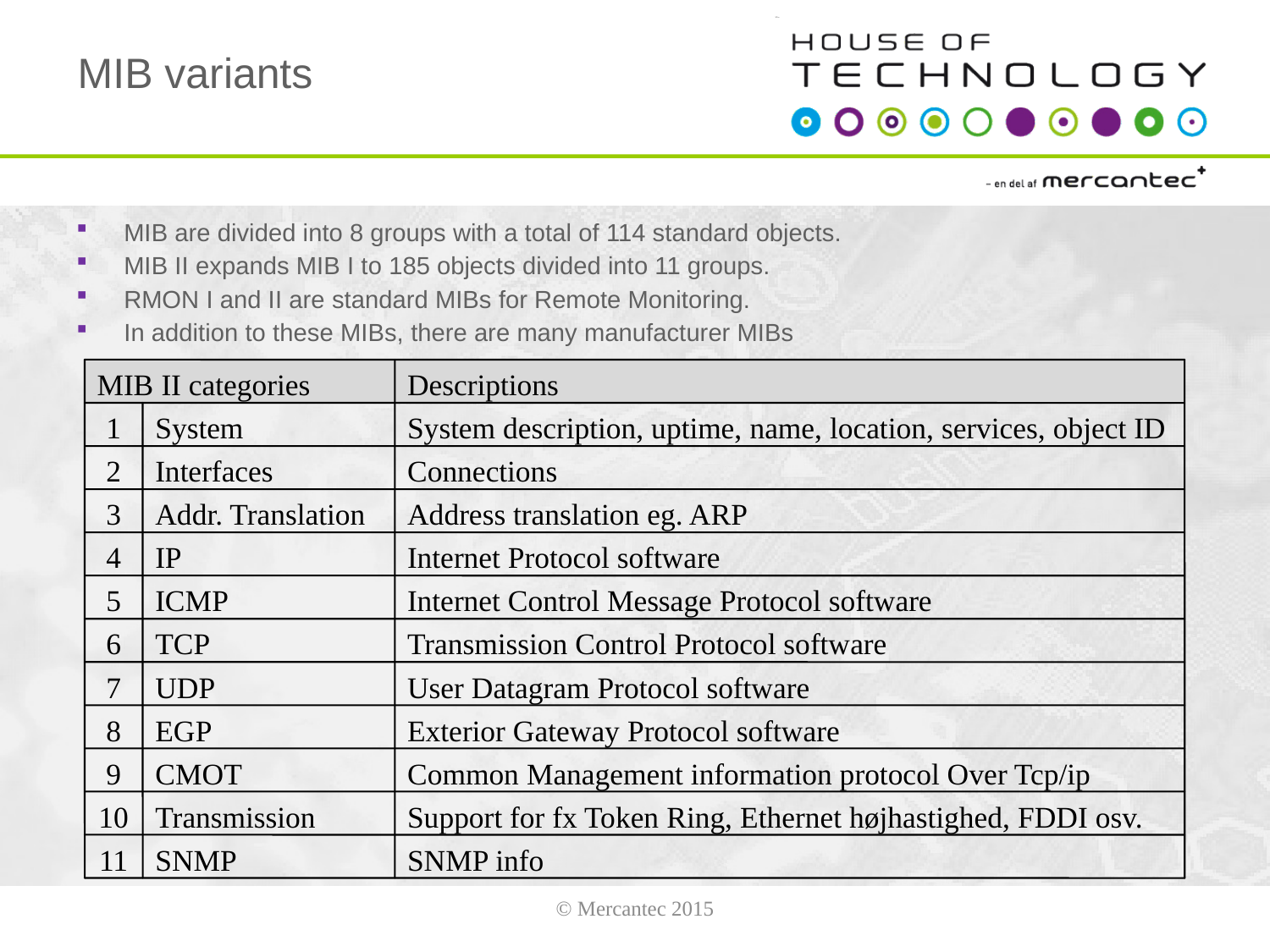

# MIB variants
MIB are divided into 8 groups with a total of 114 standard objects.
MIB II expands MIB I to 185 objects divided into 11 groups.
RMON I and II are standard MIBs for Remote Monitoring.
In addition to these MIBs, there are many manufacturer MIBs
MIB II categories

Descriptions

1

System

System description, uptime, name, location, services, object ID
2

Interfaces
Connections
3

Addr. Translation
Address translation eg. ARP
4

IP
Internet Protocol software
5

ICMP
Internet Control Message Protocol software
6

TCP
Transmission Control Protocol software
7

UDP
User Datagram Protocol software
8

EGP
Exterior Gateway Protocol software
9

CMOT
Common Management information protocol Over Tcp/ip
10

Transmission
Support for fx Token Ring, Ethernet højhastighed, FDDI osv.
11

SNMP
SNMP info

© Mercantec 2015